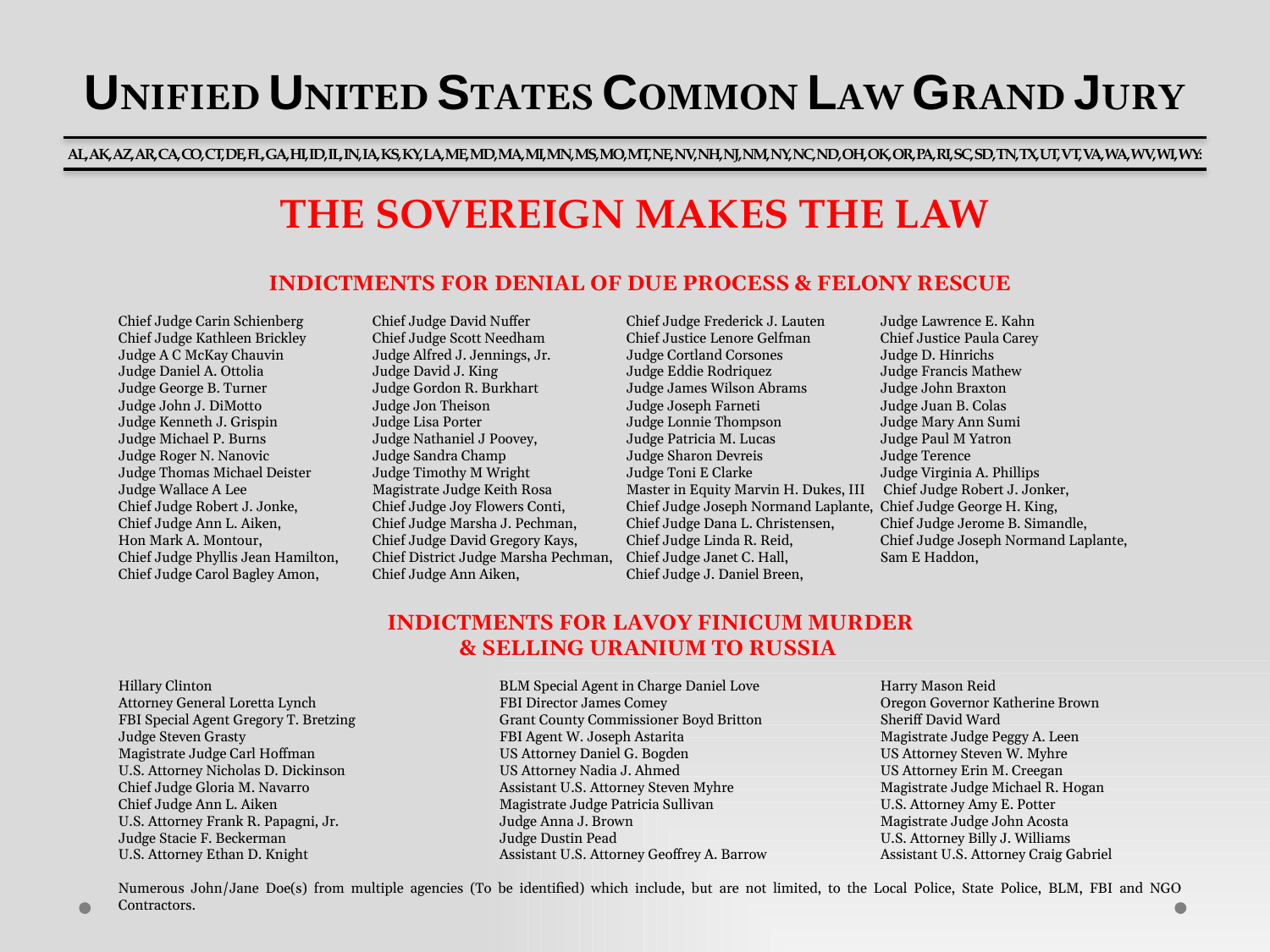

Unified United States Common Law Grand Jury
AL, AK, AZ, AR, CA, CO, CT, DE, FL, GA, HI, ID, IL, IN, IA, KS, KY, LA, ME, MD, MA, MI, MN, MS, MO, MT, NE, NV, NH, NJ, NM, NY, NC, ND, OH, OK, OR, PA, RI, SC, SD, TN, TX, UT, VT, VA, WA, WV, WI, WY:
THE SOVEREIGN MAKES THE LAW
INDICTMENTS FOR DENIAL OF DUE PROCESS & FELONY RESCUE

Chief Judge Carin Schienberg	Chief Judge David Nuffer	Chief Judge Frederick J. Lauten	Judge Lawrence E. Kahn
Chief Judge Kathleen Brickley	Chief Judge Scott Needham	Chief Justice Lenore Gelfman	Chief Justice Paula Carey
Judge A C McKay Chauvin	Judge Alfred J. Jennings, Jr.	Judge Cortland Corsones	Judge D. Hinrichs
Judge Daniel A. Ottolia	Judge David J. King		Judge Eddie Rodriquez	Judge Francis Mathew
Judge George B. Turner	Judge Gordon R. Burkhart	Judge James Wilson Abrams	Judge John Braxton
Judge John J. DiMotto	Judge Jon Theison		Judge Joseph Farneti	Judge Juan B. Colas
Judge Kenneth J. Grispin	Judge Lisa Porter		Judge Lonnie Thompson	Judge Mary Ann Sumi
Judge Michael P. Burns	Judge Nathaniel J Poovey,	Judge Patricia M. Lucas	Judge Paul M Yatron
Judge Roger N. Nanovic	Judge Sandra Champ	Judge Sharon Devreis	Judge Terence
Judge Thomas Michael Deister	Judge Timothy M Wright	Judge Toni E Clarke		Judge Virginia A. Phillips
Judge Wallace A Lee	Magistrate Judge Keith Rosa	Master in Equity Marvin H. Dukes, III	 Chief Judge Robert J. Jonker,
Chief Judge Robert J. Jonke, 	Chief Judge Joy Flowers Conti, 	Chief Judge Joseph Normand Laplante, 	Chief Judge George H. King,
Chief Judge Ann L. Aiken, 	Chief Judge Marsha J. Pechman, 	Chief Judge Dana L. Christensen, 	Chief Judge Jerome B. Simandle,
Hon Mark A. Montour, 	Chief Judge David Gregory Kays, 	Chief Judge Linda R. Reid, 	Chief Judge Joseph Normand Laplante,
Chief Judge Phyllis Jean Hamilton, 	Chief District Judge Marsha Pechman, 	Chief Judge Janet C. Hall, 	Sam E Haddon,
Chief Judge Carol Bagley Amon, 	Chief Judge Ann Aiken, 	Chief Judge J. Daniel Breen,
INDICTMENTS FOR LAVOY FINICUM MURDER
& SELLING URANIUM TO RUSSIA

Hillary Clinton			BLM Special Agent in Charge Daniel Love	Harry Mason Reid
Attorney General Loretta Lynch		FBI Director James Comey		Oregon Governor Katherine Brown
FBI Special Agent Gregory T. Bretzing		Grant County Commissioner Boyd Britton	Sheriff David Ward
Judge Steven Grasty		FBI Agent W. Joseph Astarita		Magistrate Judge Peggy A. Leen
Magistrate Judge Carl Hoffman		US Attorney Daniel G. Bogden		US Attorney Steven W. Myhre
U.S. Attorney Nicholas D. Dickinson		US Attorney Nadia J. Ahmed		US Attorney Erin M. Creegan
Chief Judge Gloria M. Navarro		Assistant U.S. Attorney Steven Myhre		Magistrate Judge Michael R. Hogan
Chief Judge Ann L. Aiken		Magistrate Judge Patricia Sullivan		U.S. Attorney Amy E. Potter
U.S. Attorney Frank R. Papagni, Jr.		Judge Anna J. Brown		Magistrate Judge John Acosta
Judge Stacie F. Beckerman		Judge Dustin Pead			U.S. Attorney Billy J. Williams
U.S. Attorney Ethan D. Knight		Assistant U.S. Attorney Geoffrey A. Barrow	Assistant U.S. Attorney Craig Gabriel

Numerous John/Jane Doe(s) from multiple agencies (To be identified) which include, but are not limited, to the Local Police, State Police, BLM, FBI and NGO Contractors.